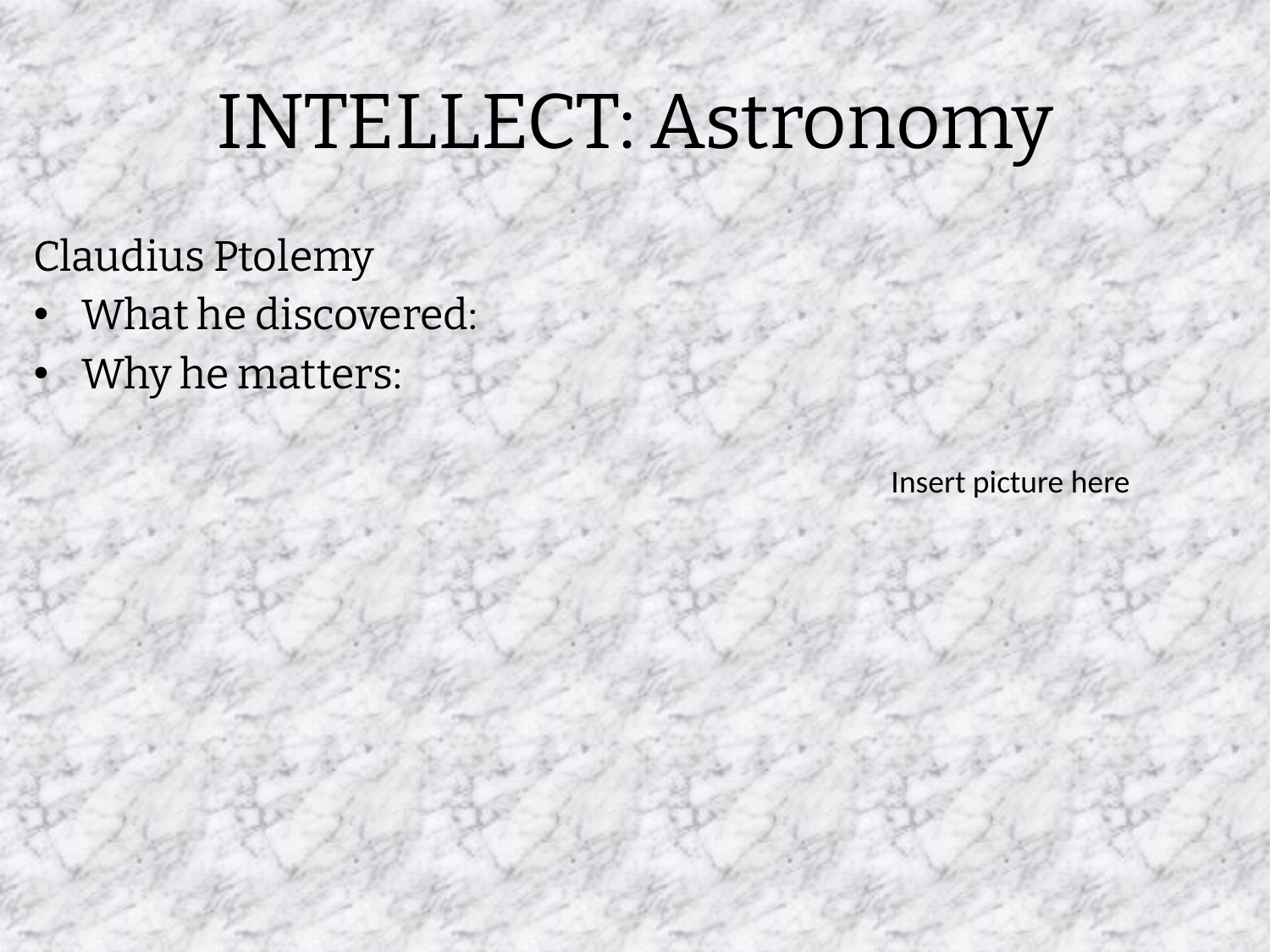

# INTELLECT: Astronomy
Claudius Ptolemy
What he discovered:
Why he matters:
Insert picture here